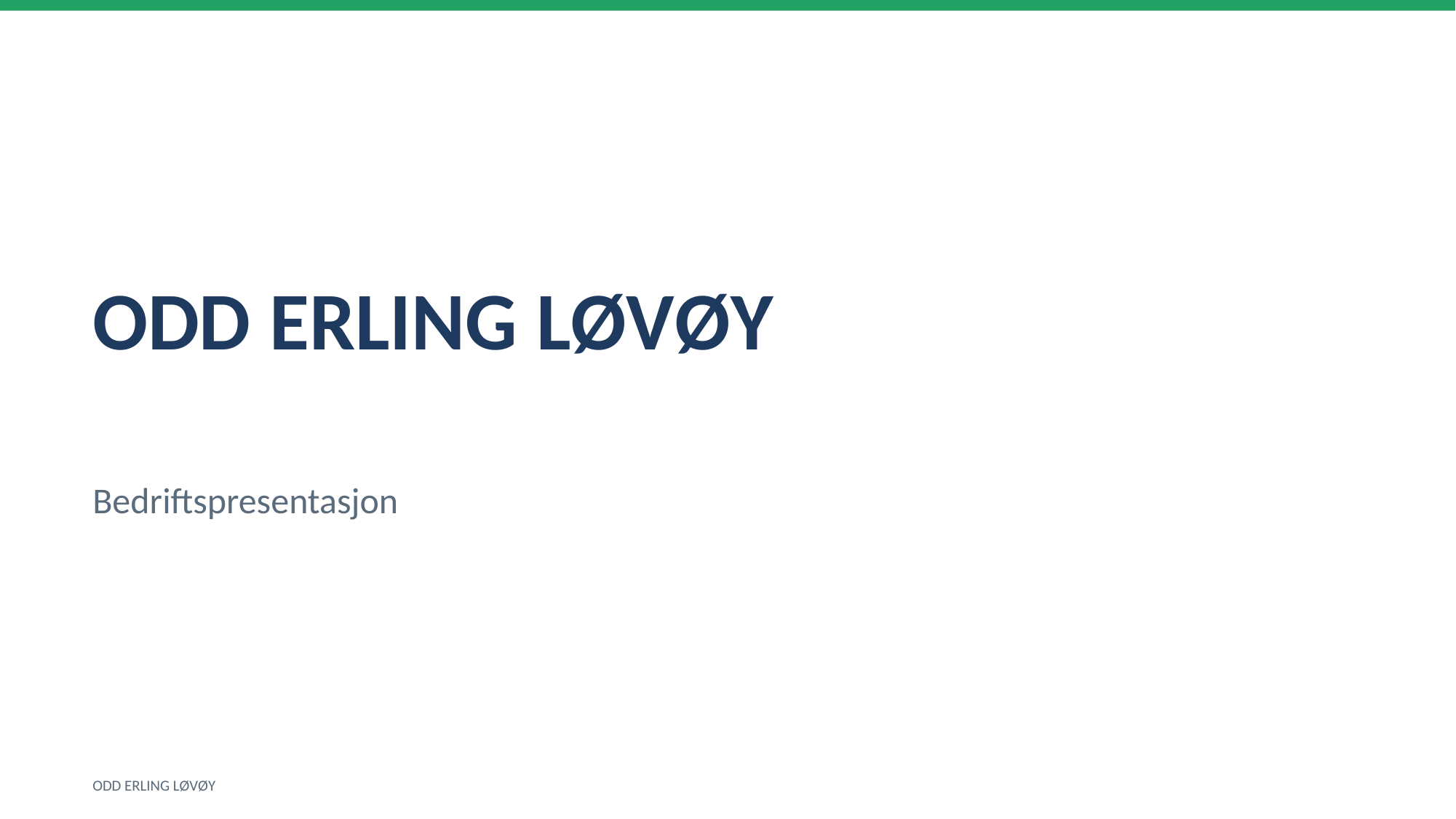

ODD ERLING LØVØY
Bedriftspresentasjon
ODD ERLING LØVØY